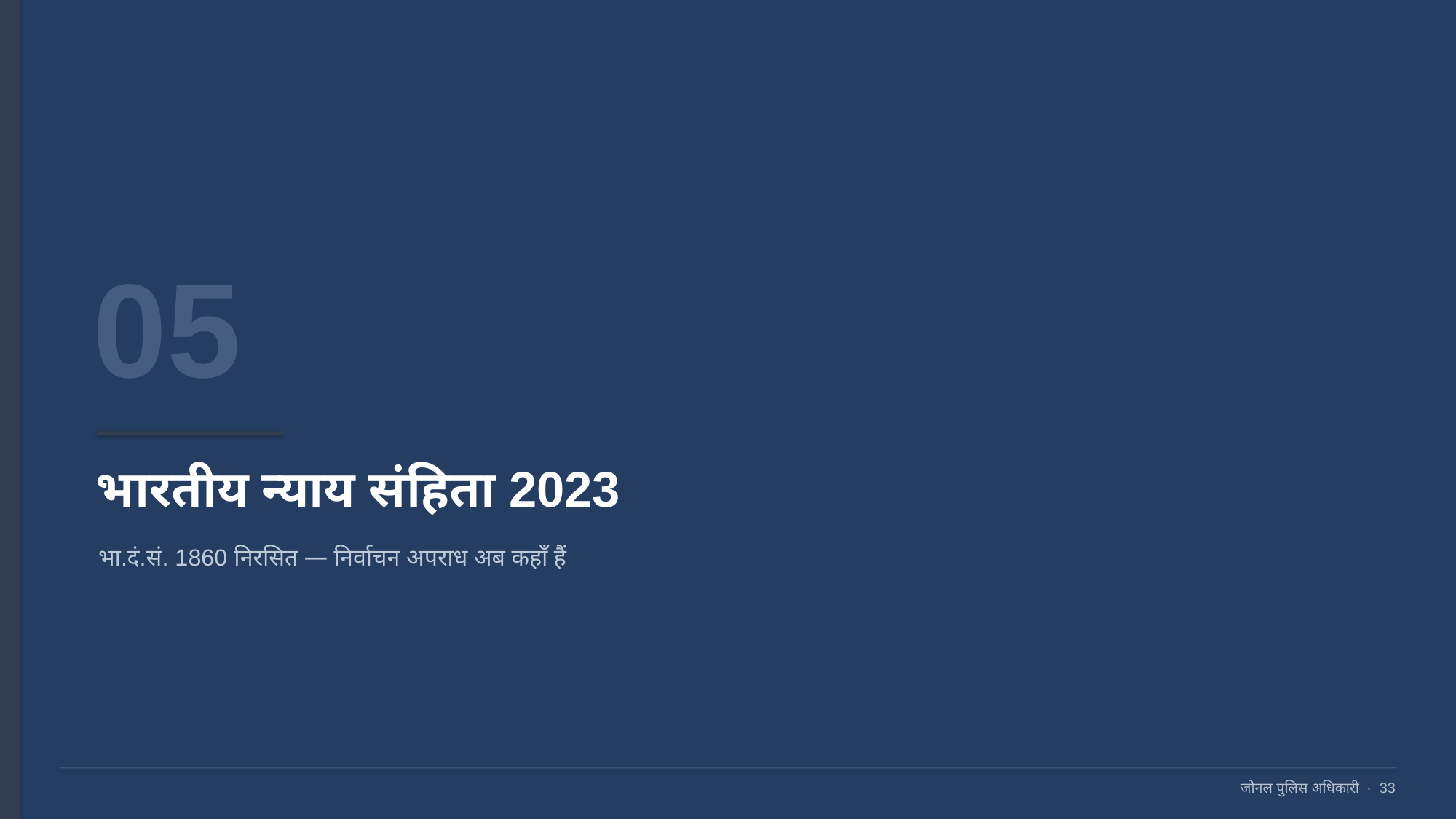

05

भारतीय न्याय संहिता 2023
भा.दं.सं. 1860 निरसित — निर्वाचन अपराध अब कहाँ हैं

जोनल पुलिस अधिकारी  ·  33